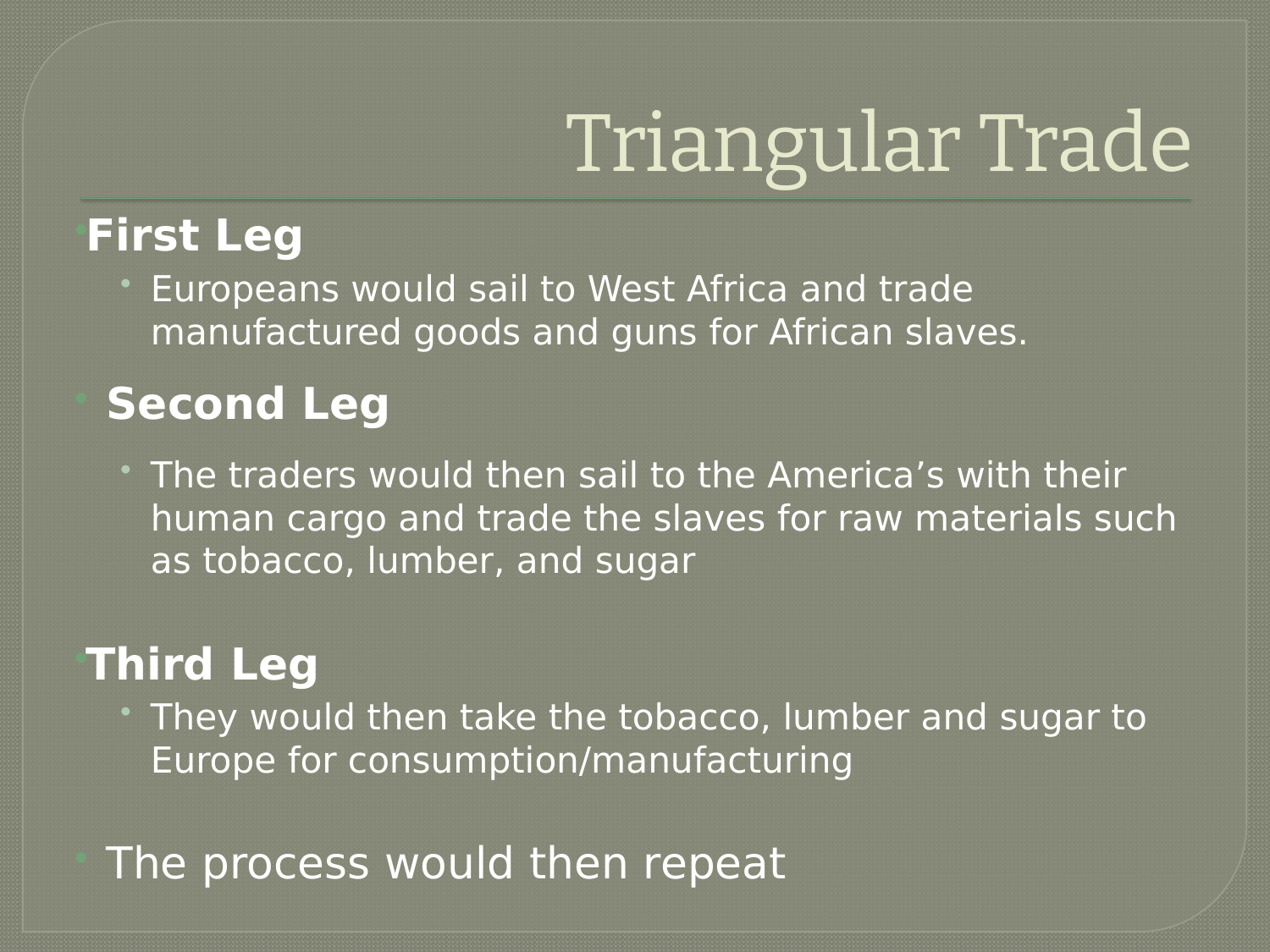

# Triangular Trade
First Leg
Europeans would sail to West Africa and trade manufactured goods and guns for African slaves.
Second Leg
The traders would then sail to the America’s with their human cargo and trade the slaves for raw materials such as tobacco, lumber, and sugar

Third Leg
They would then take the tobacco, lumber and sugar to Europe for consumption/manufacturing

The process would then repeat